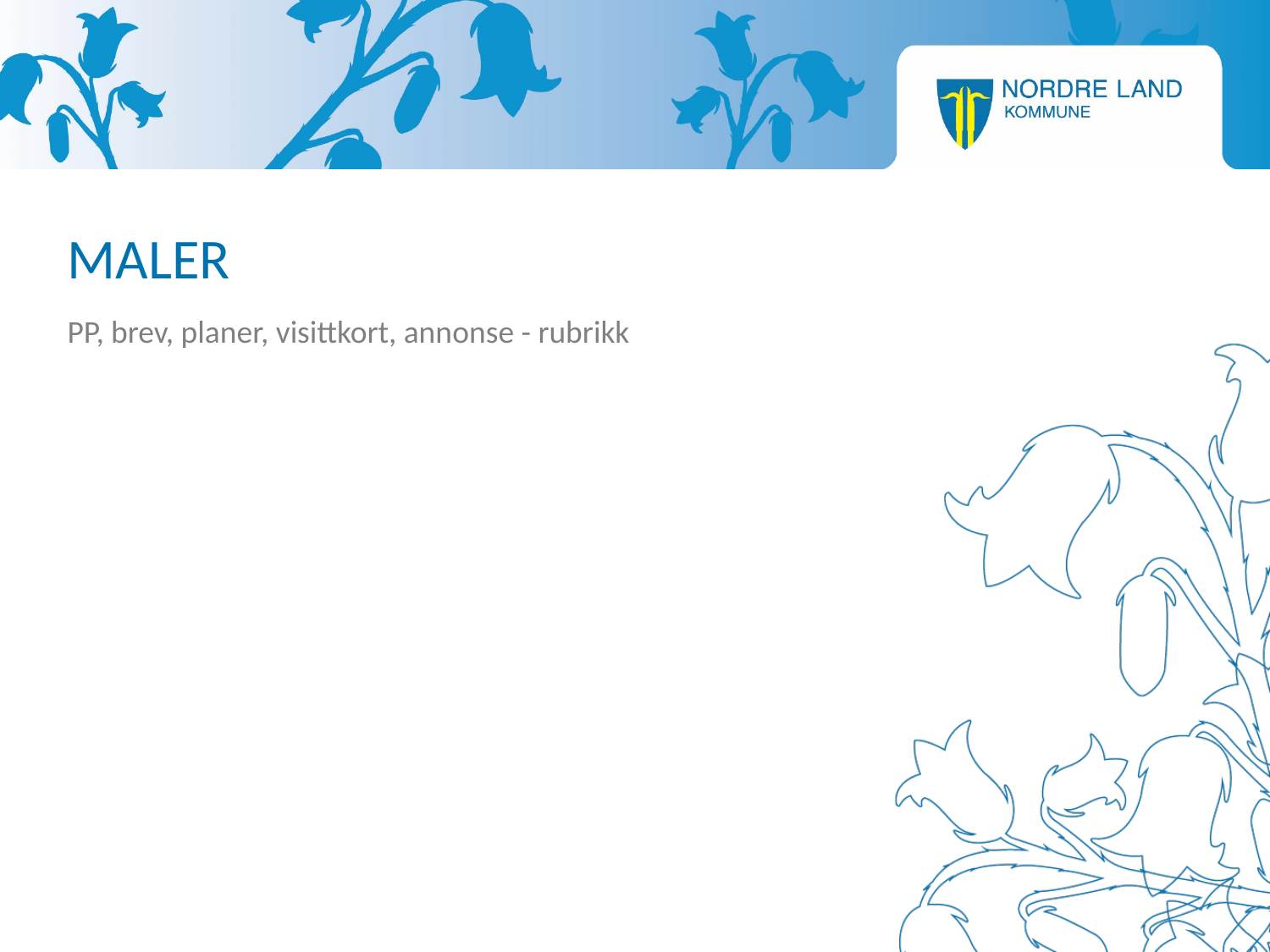

MALER
PP, brev, planer, visittkort, annonse - rubrikk